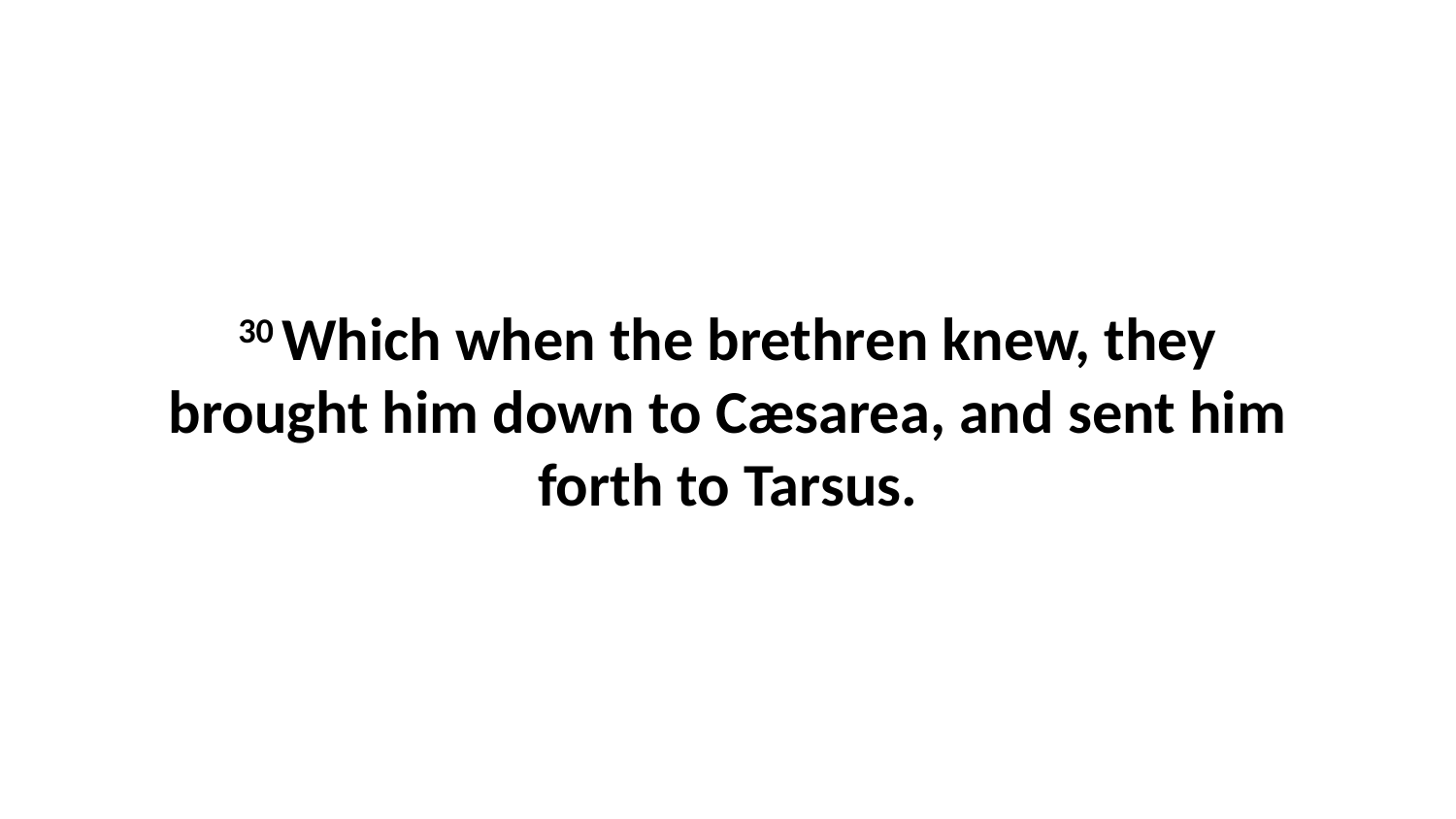

30 Which when the brethren knew, they brought him down to Cæsarea, and sent him forth to Tarsus.